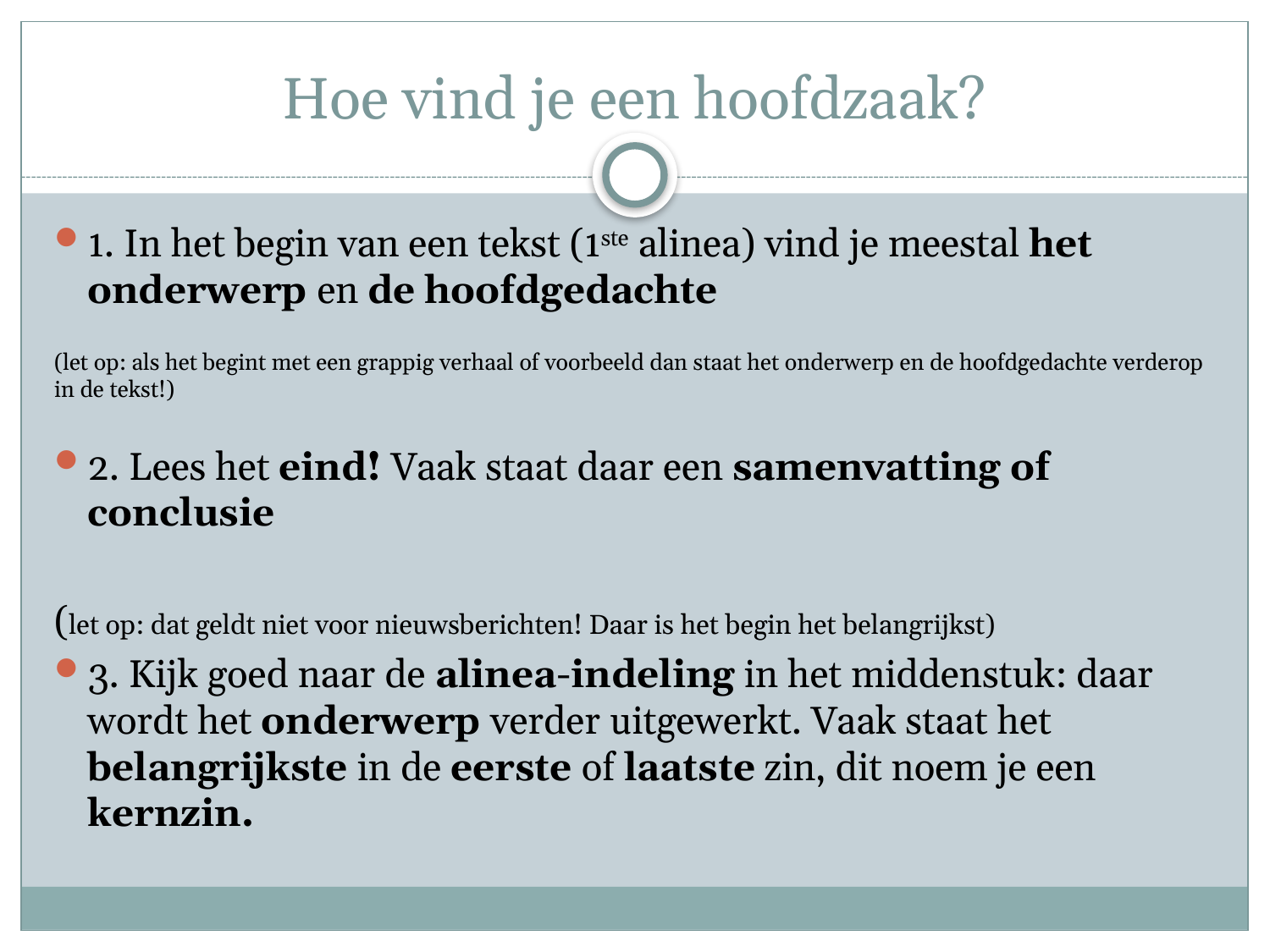

# Hoe vind je een hoofdzaak?
1. In het begin van een tekst (1ste alinea) vind je meestal het onderwerp en de hoofdgedachte

(let op: als het begint met een grappig verhaal of voorbeeld dan staat het onderwerp en de hoofdgedachte verderop in de tekst!)

2. Lees het eind! Vaak staat daar een samenvatting of conclusie

(let op: dat geldt niet voor nieuwsberichten! Daar is het begin het belangrijkst)
3. Kijk goed naar de alinea-indeling in het middenstuk: daar wordt het onderwerp verder uitgewerkt. Vaak staat het belangrijkste in de eerste of laatste zin, dit noem je een kernzin.